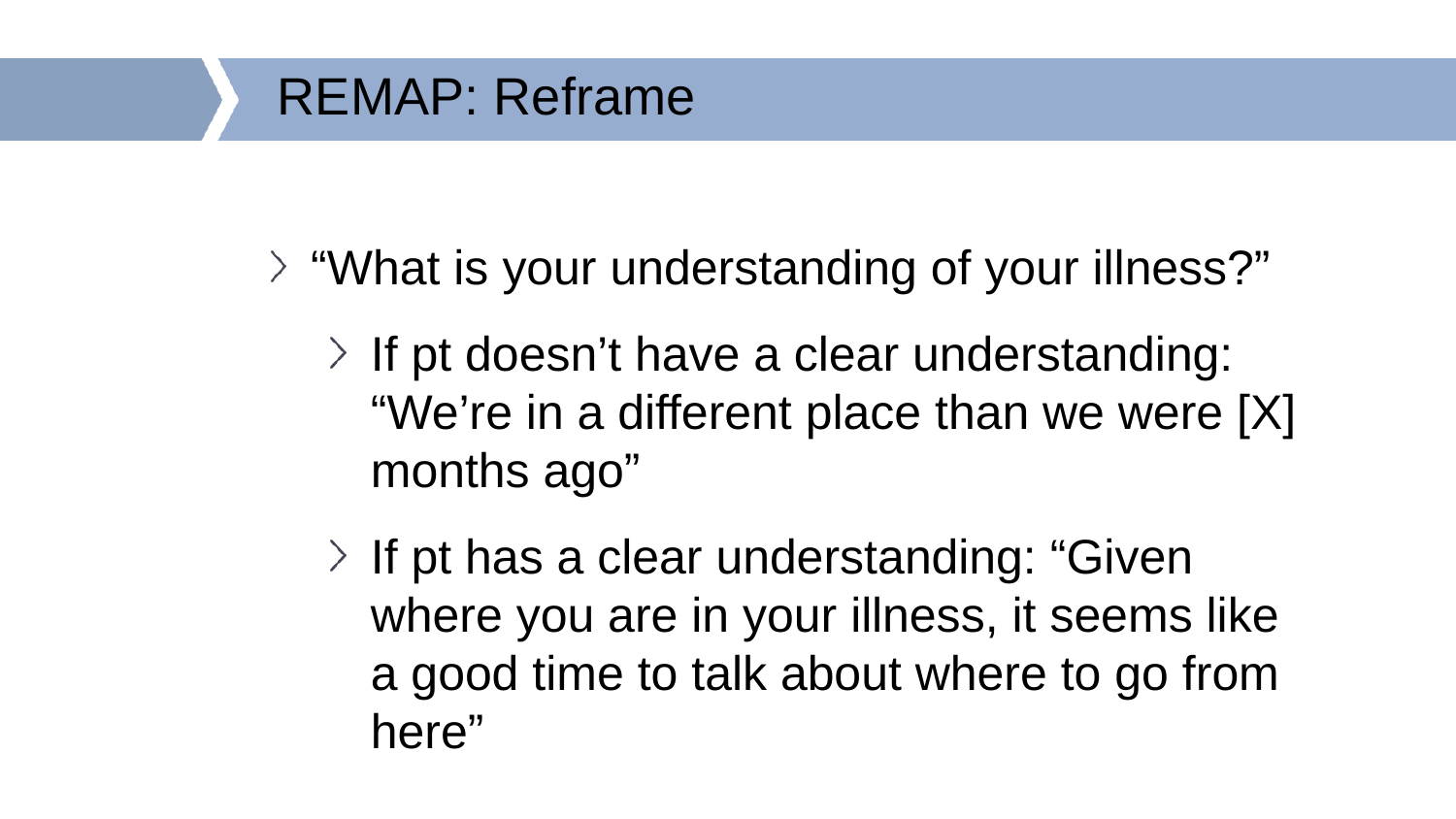

# REMAP: Reframe

“What is your understanding of your illness?”
If pt doesn’t have a clear understanding: “We’re in a different place than we were [X] months ago”
If pt has a clear understanding: “Given where you are in your illness, it seems like a good time to talk about where to go from here”